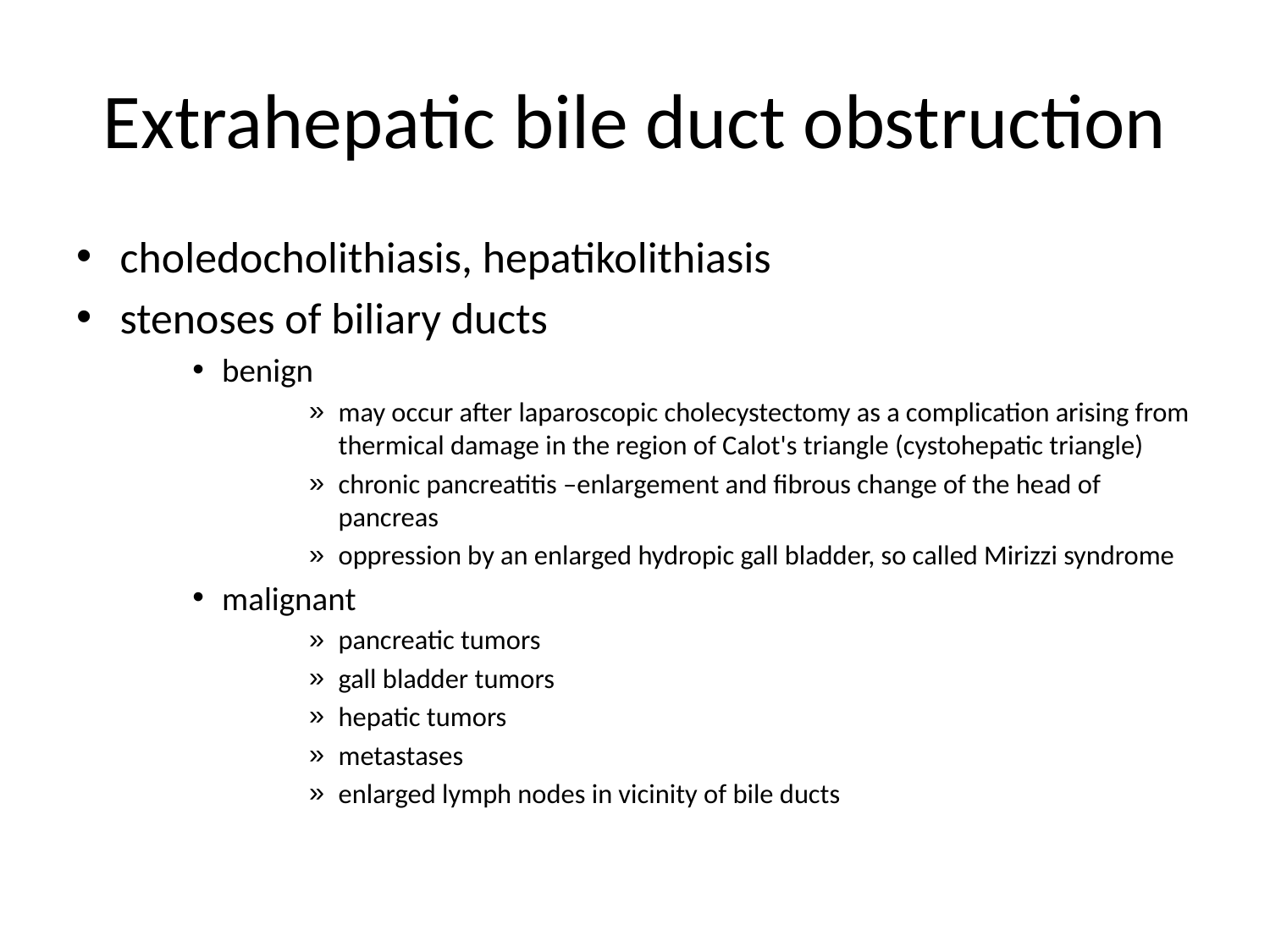

# Extrahepatic bile duct obstruction
choledocholithiasis, hepatikolithiasis
stenoses of biliary ducts
benign
may occur after laparoscopic cholecystectomy as a complication arising from thermical damage in the region of Calot's triangle (cystohepatic triangle)
chronic pancreatitis –enlargement and fibrous change of the head of pancreas
oppression by an enlarged hydropic gall bladder, so called Mirizzi syndrome
malignant
pancreatic tumors
gall bladder tumors
hepatic tumors
metastases
enlarged lymph nodes in vicinity of bile ducts